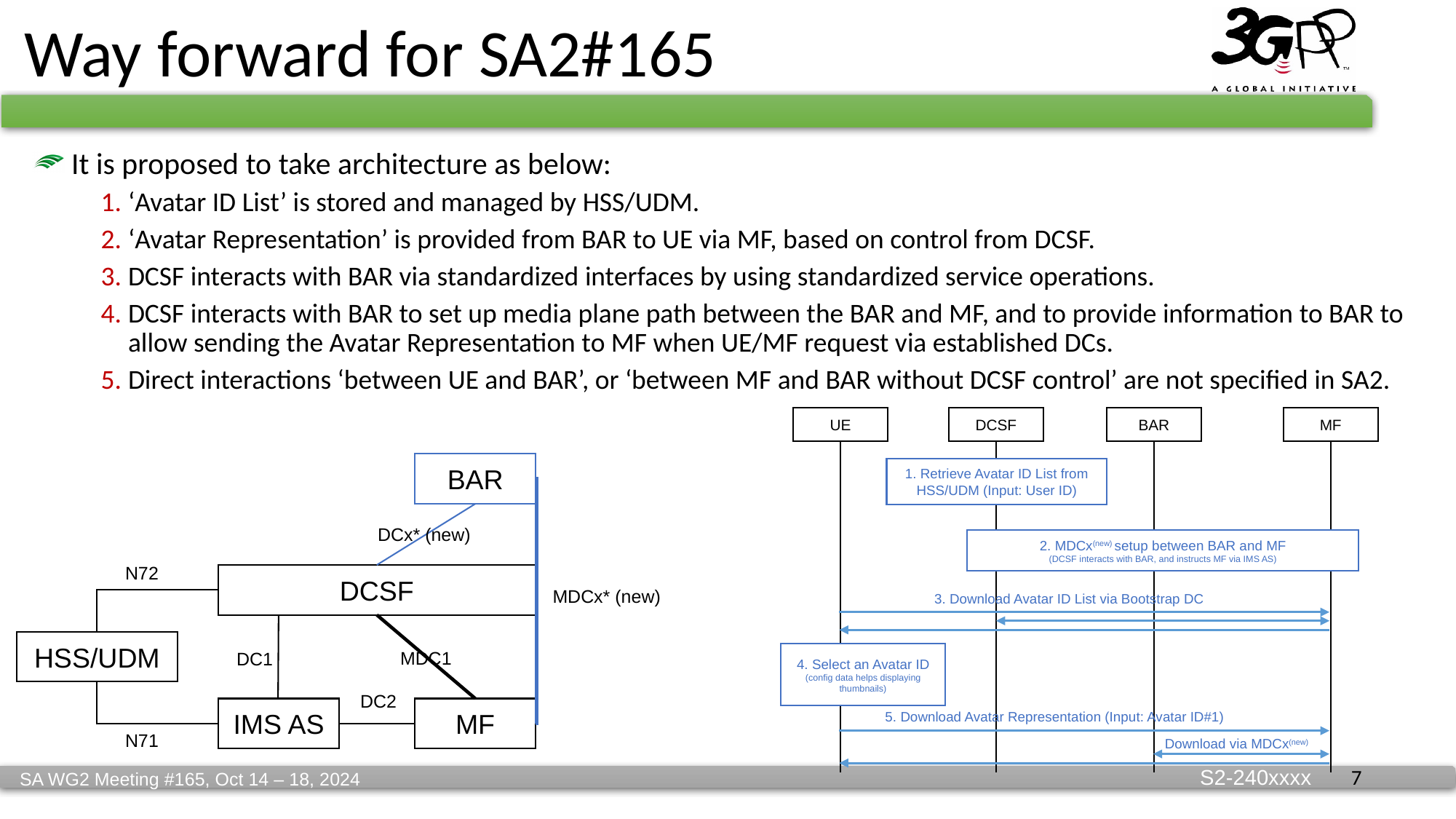

# Way forward for SA2#165
 It is proposed to take architecture as below:
‘Avatar ID List’ is stored and managed by HSS/UDM.
‘Avatar Representation’ is provided from BAR to UE via MF, based on control from DCSF.
DCSF interacts with BAR via standardized interfaces by using standardized service operations.
DCSF interacts with BAR to set up media plane path between the BAR and MF, and to provide information to BAR to allow sending the Avatar Representation to MF when UE/MF request via established DCs.
Direct interactions ‘between UE and BAR’, or ‘between MF and BAR without DCSF control’ are not specified in SA2.

UE
DCSF
BAR
MF
1. Retrieve Avatar ID List from HSS/UDM (Input: User ID)
2. MDCx(new) setup between BAR and MF
(DCSF interacts with BAR, and instructs MF via IMS AS)
3. Download Avatar ID List via Bootstrap DC
4. Select an Avatar ID
(config data helps displaying thumbnails)
5. Download Avatar Representation (Input: Avatar ID#1)
Download via MDCx(new)
BAR
DCx* (new)
N72
DCSF
MDCx* (new)
HSS/UDM
MDC1
DC1
DC2
IMS AS
MF
N71